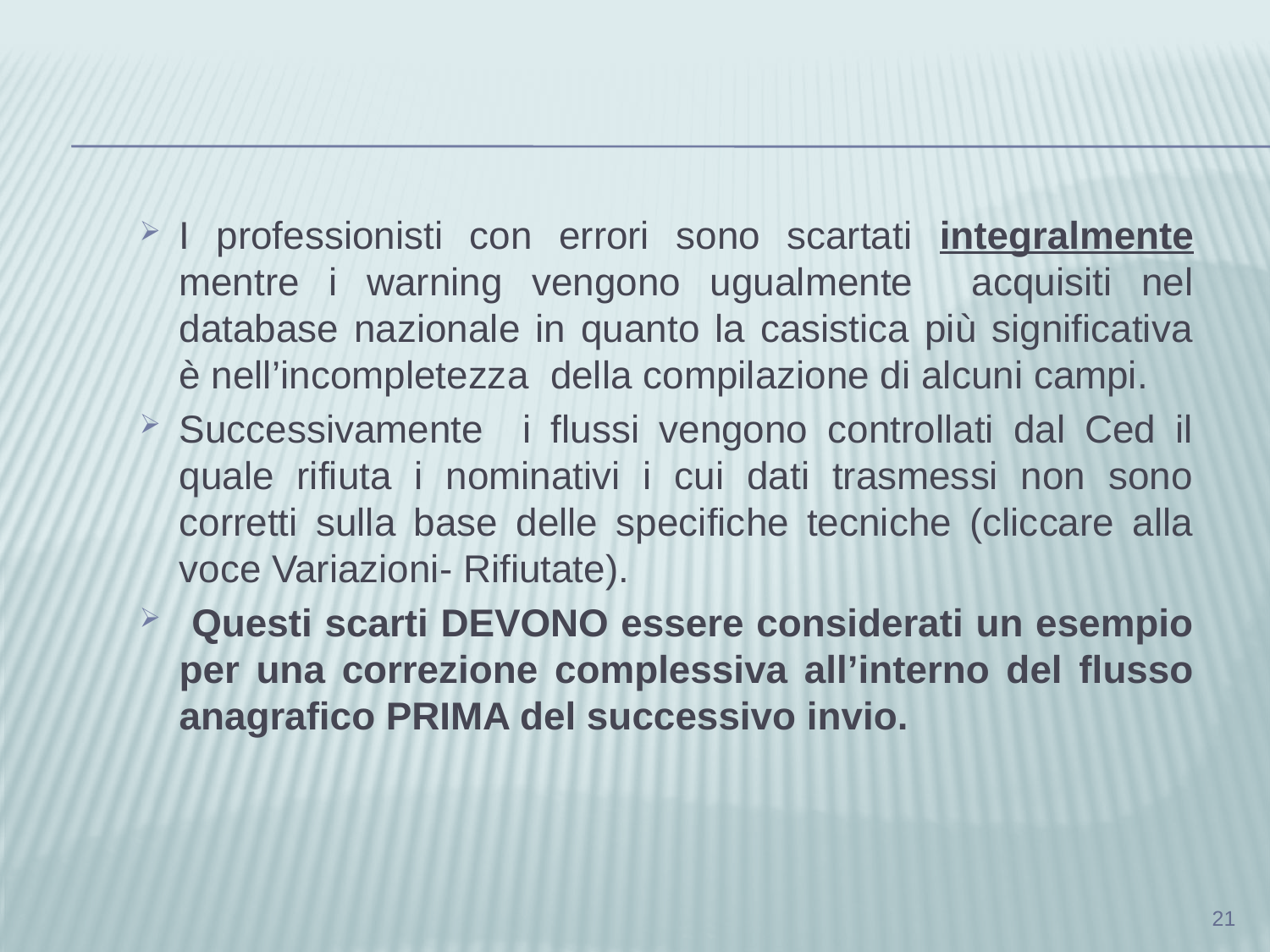

I professionisti con errori sono scartati integralmente mentre i warning vengono ugualmente  acquisiti nel database nazionale in quanto la casistica più significativa è nell’incompletezza  della compilazione di alcuni campi.
Successivamente  i flussi vengono controllati dal Ced il quale rifiuta i nominativi i cui dati trasmessi non sono corretti sulla base delle specifiche tecniche (cliccare alla voce Variazioni- Rifiutate).
 Questi scarti DEVONO essere considerati un esempio per una correzione complessiva all’interno del flusso anagrafico PRIMA del successivo invio.

21